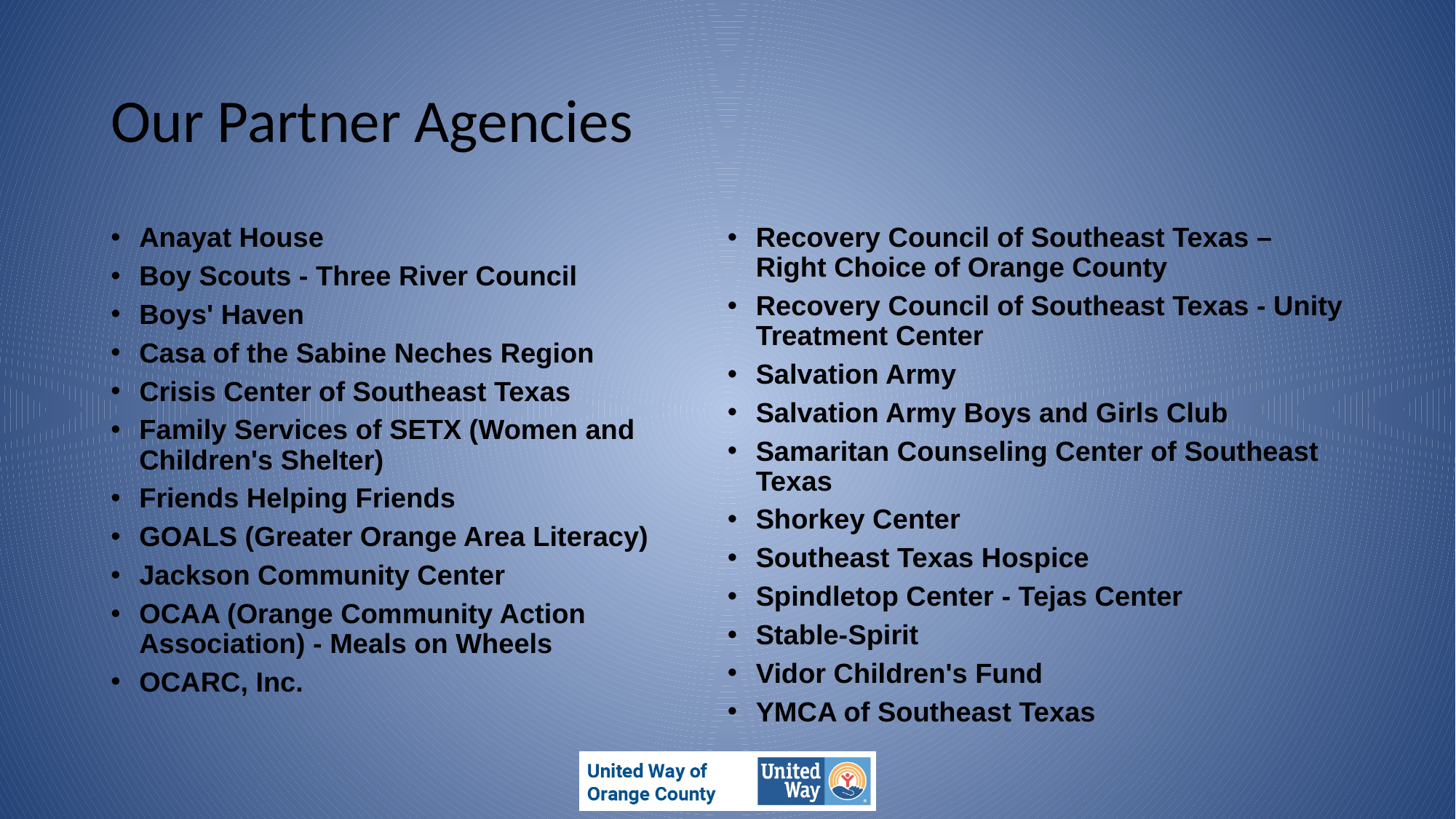

# Our Partner Agencies
Anayat House
Boy Scouts - Three River Council
Boys' Haven
Casa of the Sabine Neches Region
Crisis Center of Southeast Texas
Family Services of SETX (Women and Children's Shelter)
Friends Helping Friends
GOALS (Greater Orange Area Literacy)
Jackson Community Center
OCAA (Orange Community Action Association) - Meals on Wheels
OCARC, Inc.
Recovery Council of Southeast Texas – Right Choice of Orange County
Recovery Council of Southeast Texas - Unity Treatment Center
Salvation Army
Salvation Army Boys and Girls Club
Samaritan Counseling Center of Southeast Texas
Shorkey Center
Southeast Texas Hospice
Spindletop Center - Tejas Center
Stable-Spirit
Vidor Children's Fund
YMCA of Southeast Texas